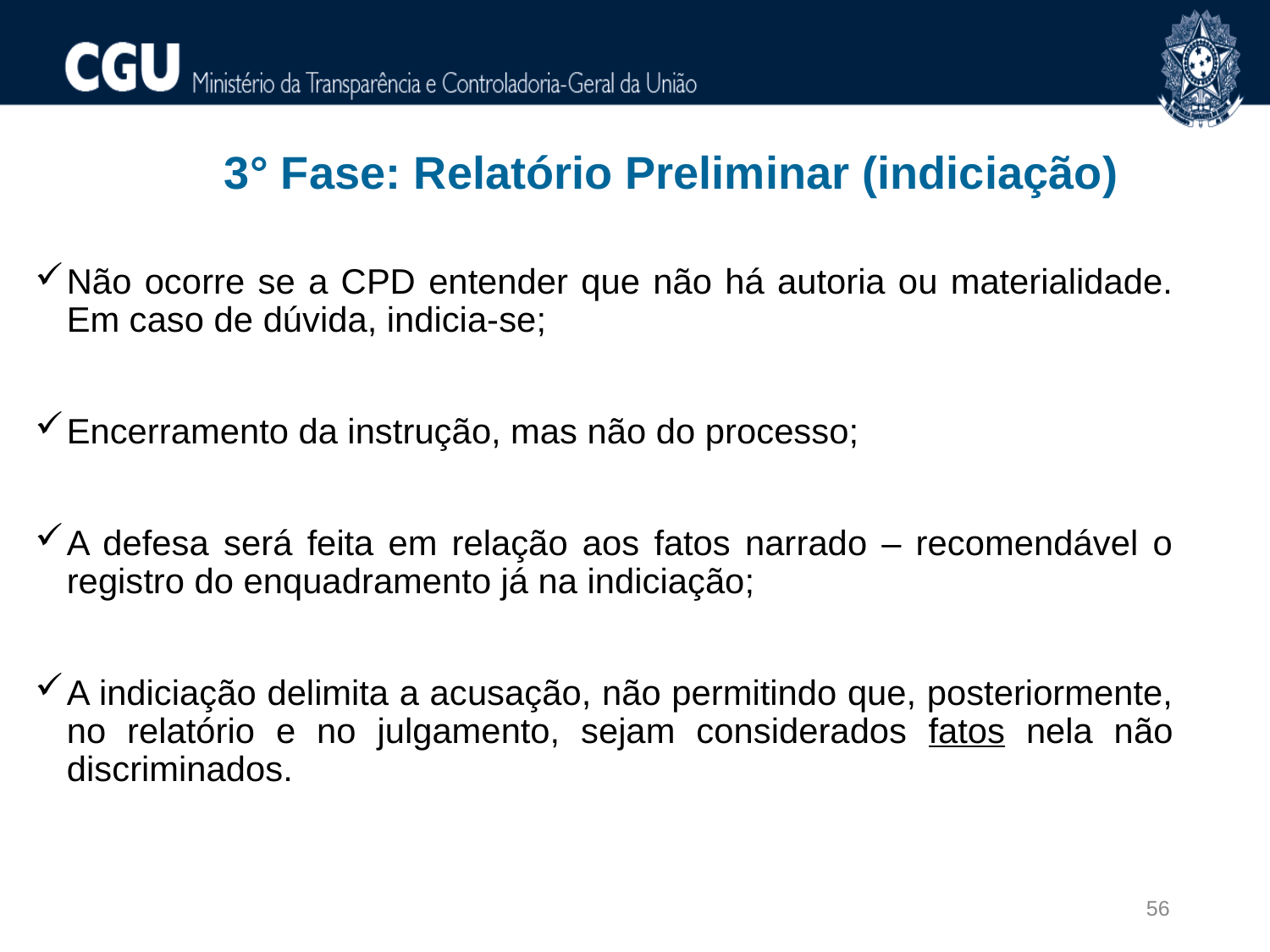

3° Fase: Relatório Preliminar (indiciação)
Não ocorre se a CPD entender que não há autoria ou materialidade. Em caso de dúvida, indicia-se;

Encerramento da instrução, mas não do processo;

A defesa será feita em relação aos fatos narrado – recomendável o registro do enquadramento já na indiciação;

A indiciação delimita a acusação, não permitindo que, posteriormente, no relatório e no julgamento, sejam considerados fatos nela não discriminados.
56
56